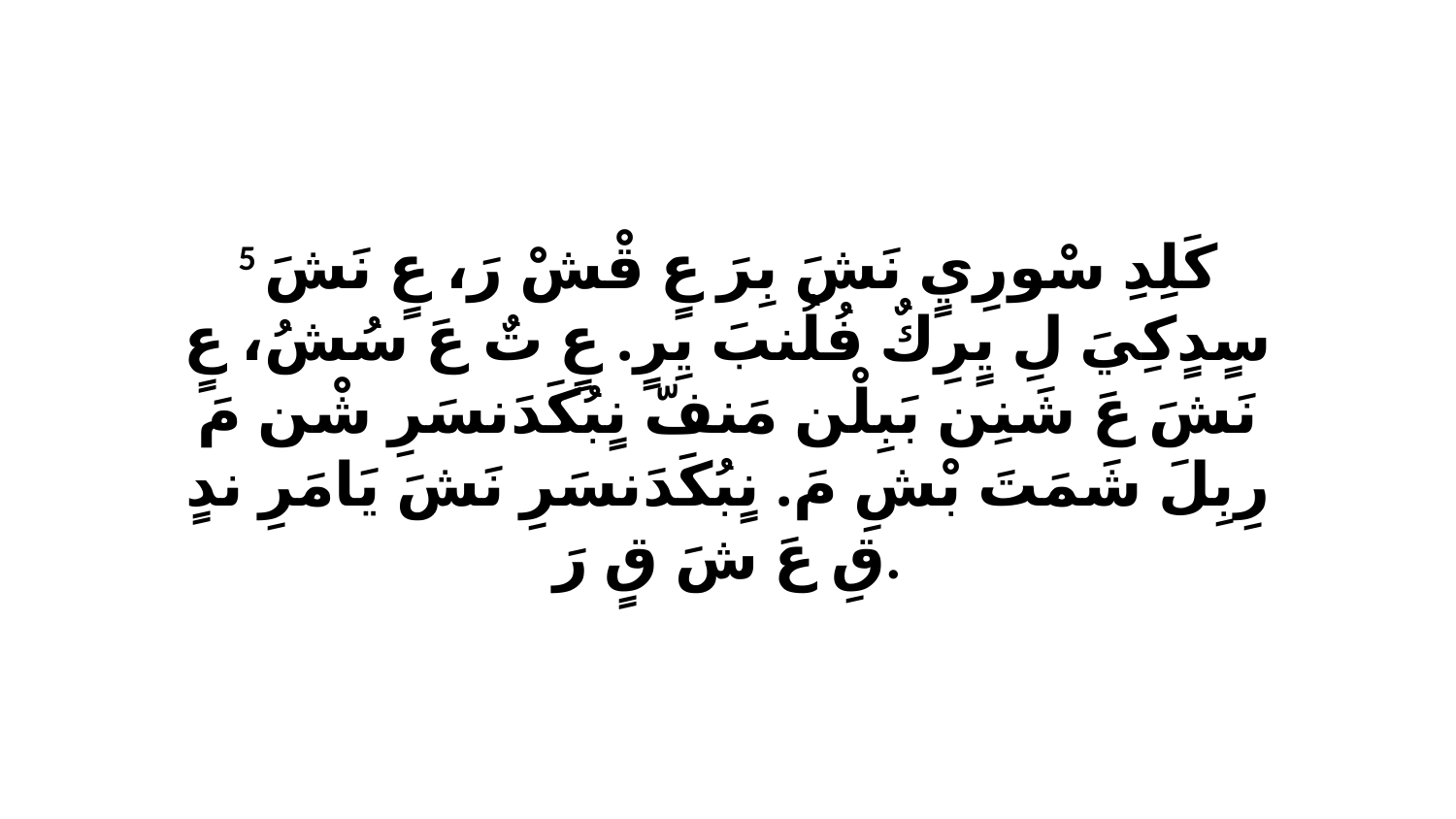

5 كَلِدِ سْورِيٍ نَشَ بِرَ عٍ قْشْ رَ، عٍ نَشَ سٍدٍكِيَ لِ يٍرِكٌ فُلُنبَ يِرٍ. عٍ تٌ عَ سُشُ، عٍ نَشَ عَ شَنِن بَبِلْن مَنفّ نٍبُكَدَنسَرِ شْن مَ رِبِلَ شَمَتَ بْشِ مَ. نٍبُكَدَنسَرِ نَشَ يَامَرِ ندٍ قِ عَ شَ قٍ رَ.